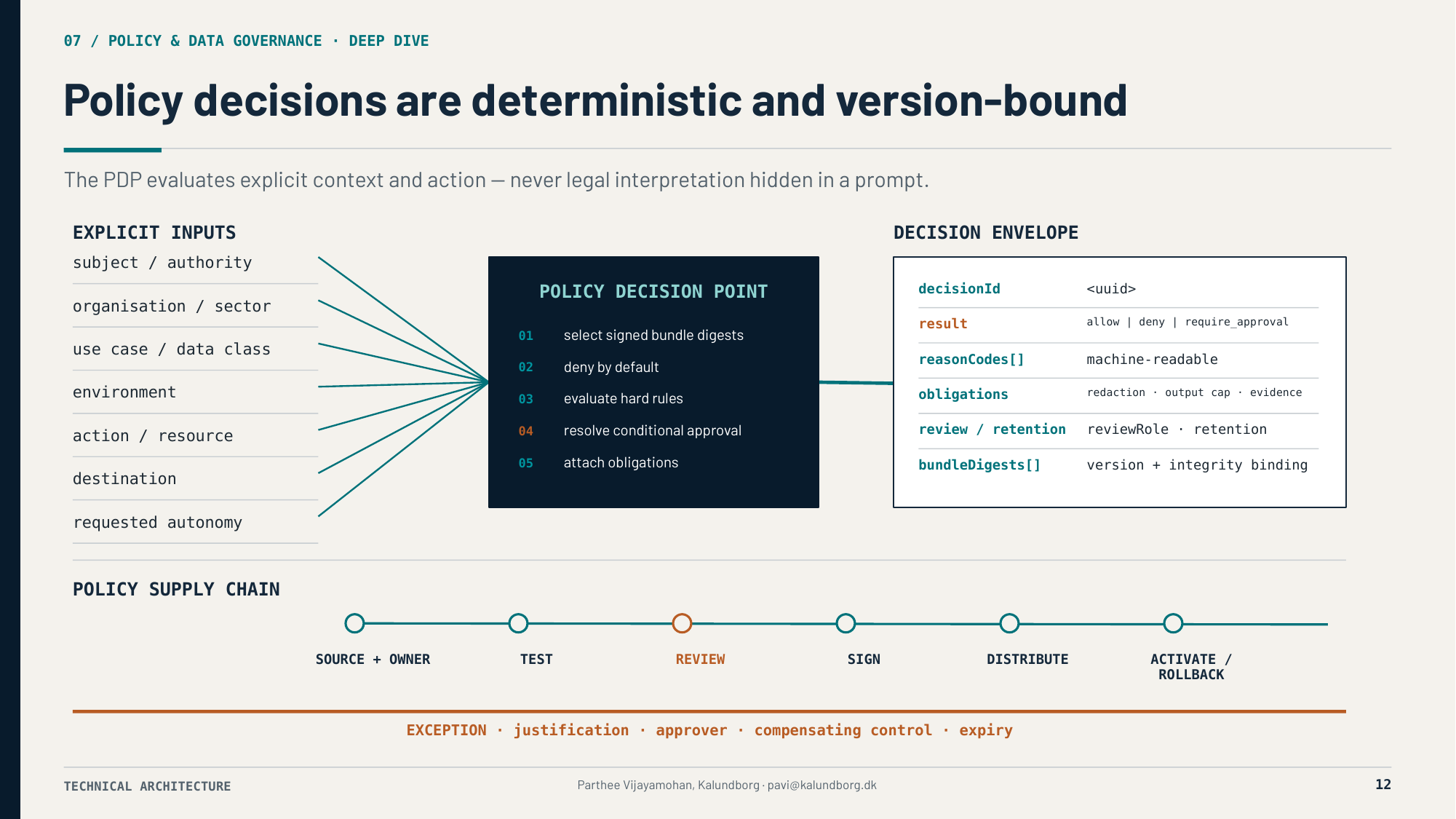

07 / POLICY & DATA GOVERNANCE · DEEP DIVE
Policy decisions are deterministic and version-bound

The PDP evaluates explicit context and action — never legal interpretation hidden in a prompt.
EXPLICIT INPUTS
DECISION ENVELOPE
subject / authority

POLICY DECISION POINT
decisionId
<uuid>

organisation / sector

result
allow | deny | require_approval
select signed bundle digests

01
use case / data class

reasonCodes[]
machine-readable
deny by default
02

environment

obligations
redaction · output cap · evidence
evaluate hard rules
03

resolve conditional approval
review / retention
reviewRole · retention
04
action / resource

attach obligations
05

bundleDigests[]
version + integrity binding
destination

requested autonomy

POLICY SUPPLY CHAIN

SOURCE + OWNER
TEST
REVIEW
SIGN
DISTRIBUTE
ACTIVATE / ROLLBACK

EXCEPTION · justification · approver · compensating control · expiry

12
Parthee Vijayamohan, Kalundborg · pavi@kalundborg.dk
TECHNICAL ARCHITECTURE